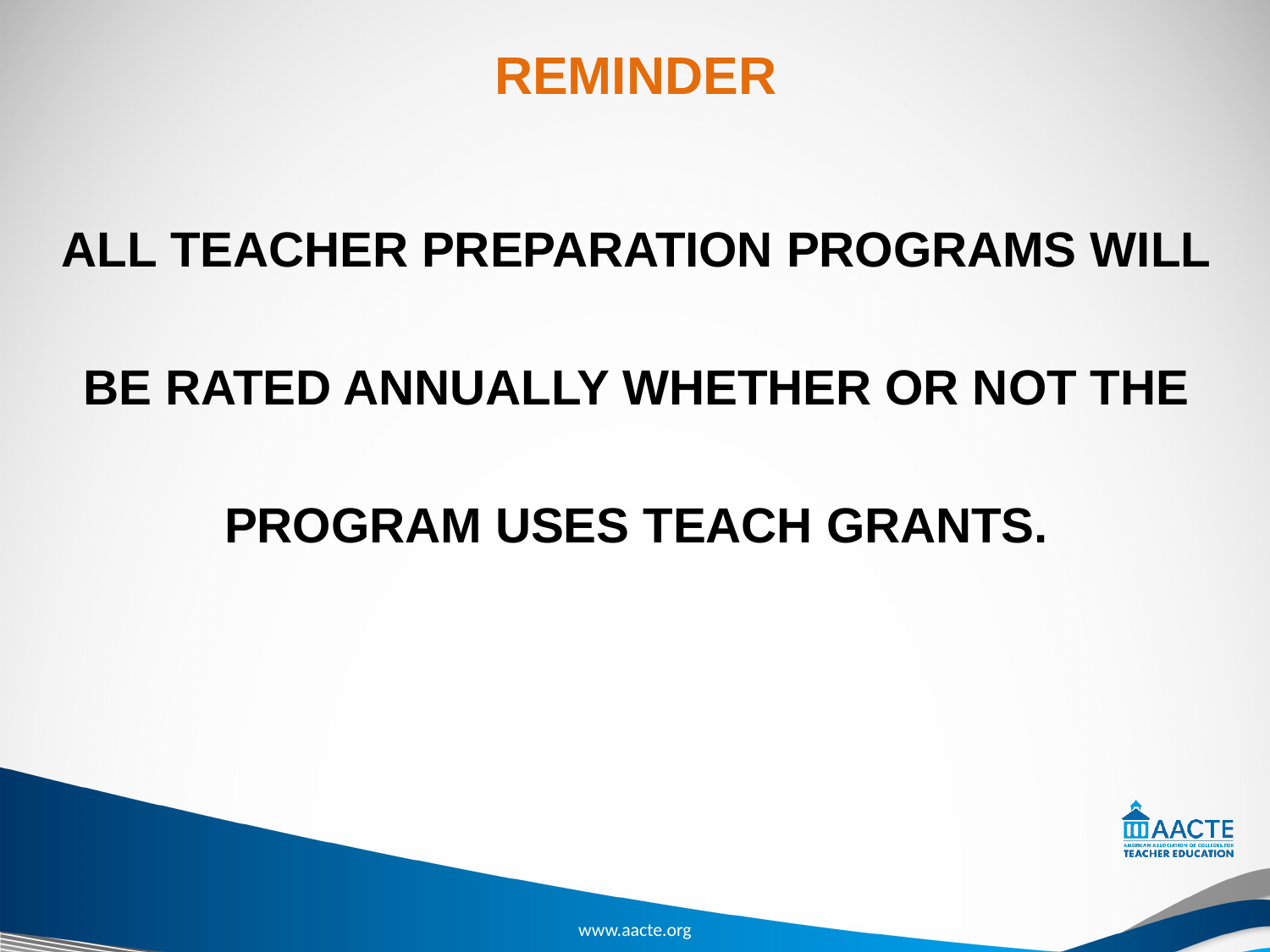

# REMINDER

ALL TEACHER PREPARATION PROGRAMS WILL

BE RATED ANNUALLY WHETHER OR NOT THE

 PROGRAM USES TEACH GRANTS.